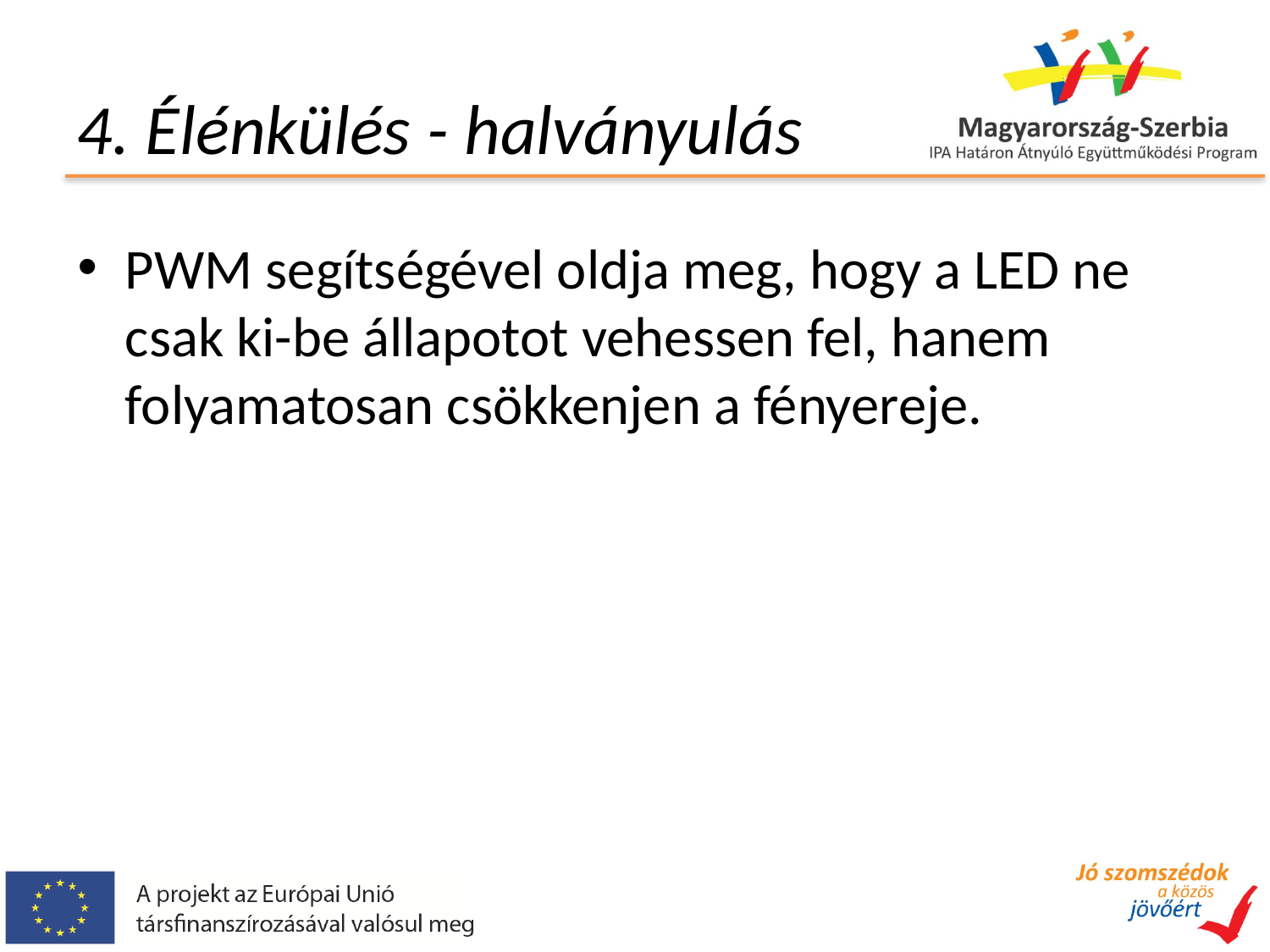

# 4. Élénkülés - halványulás
PWM segítségével oldja meg, hogy a LED ne csak ki-be állapotot vehessen fel, hanem folyamatosan csökkenjen a fényereje.